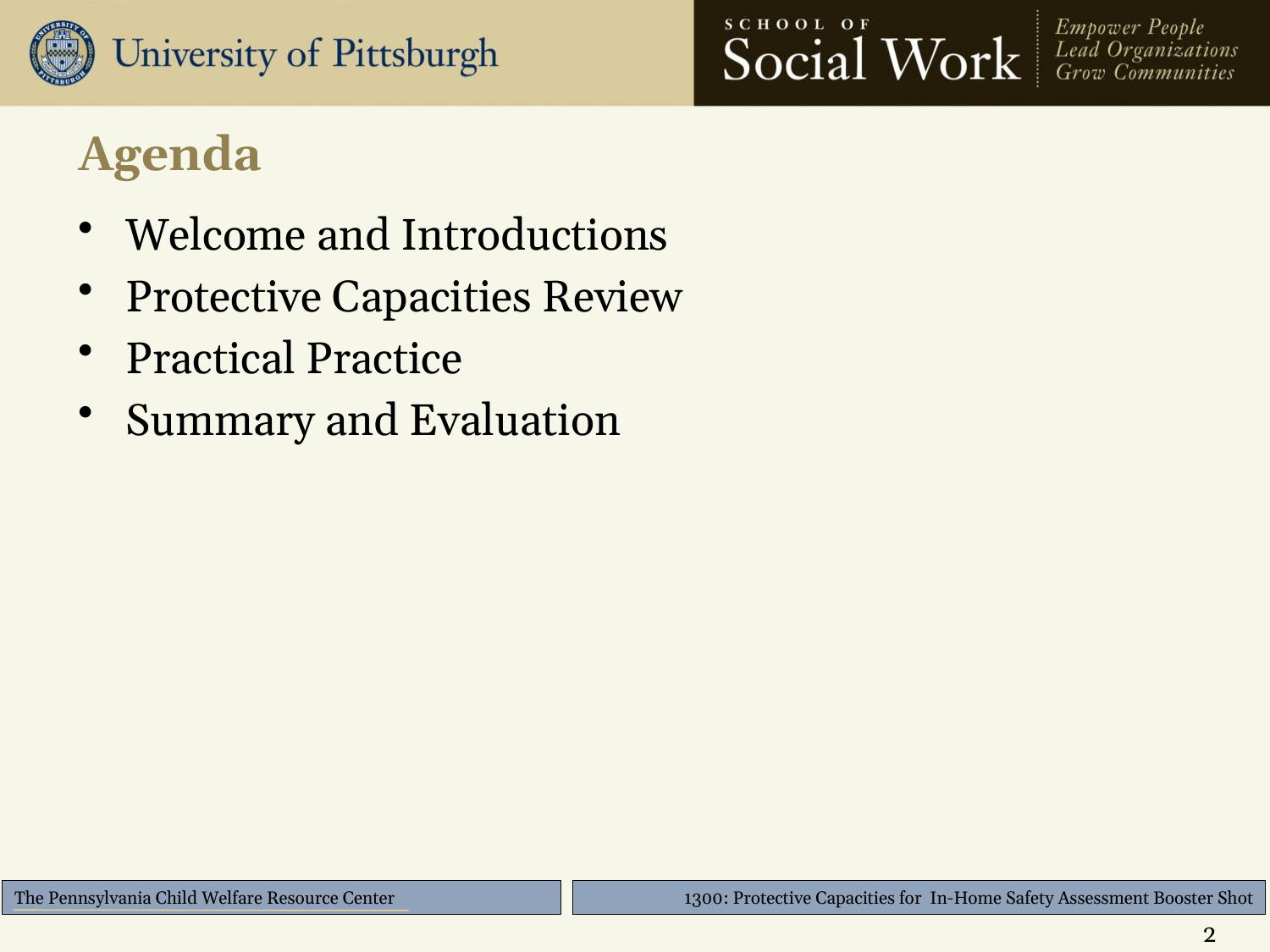

# Agenda
Welcome and Introductions
Protective Capacities Review
Practical Practice
Summary and Evaluation